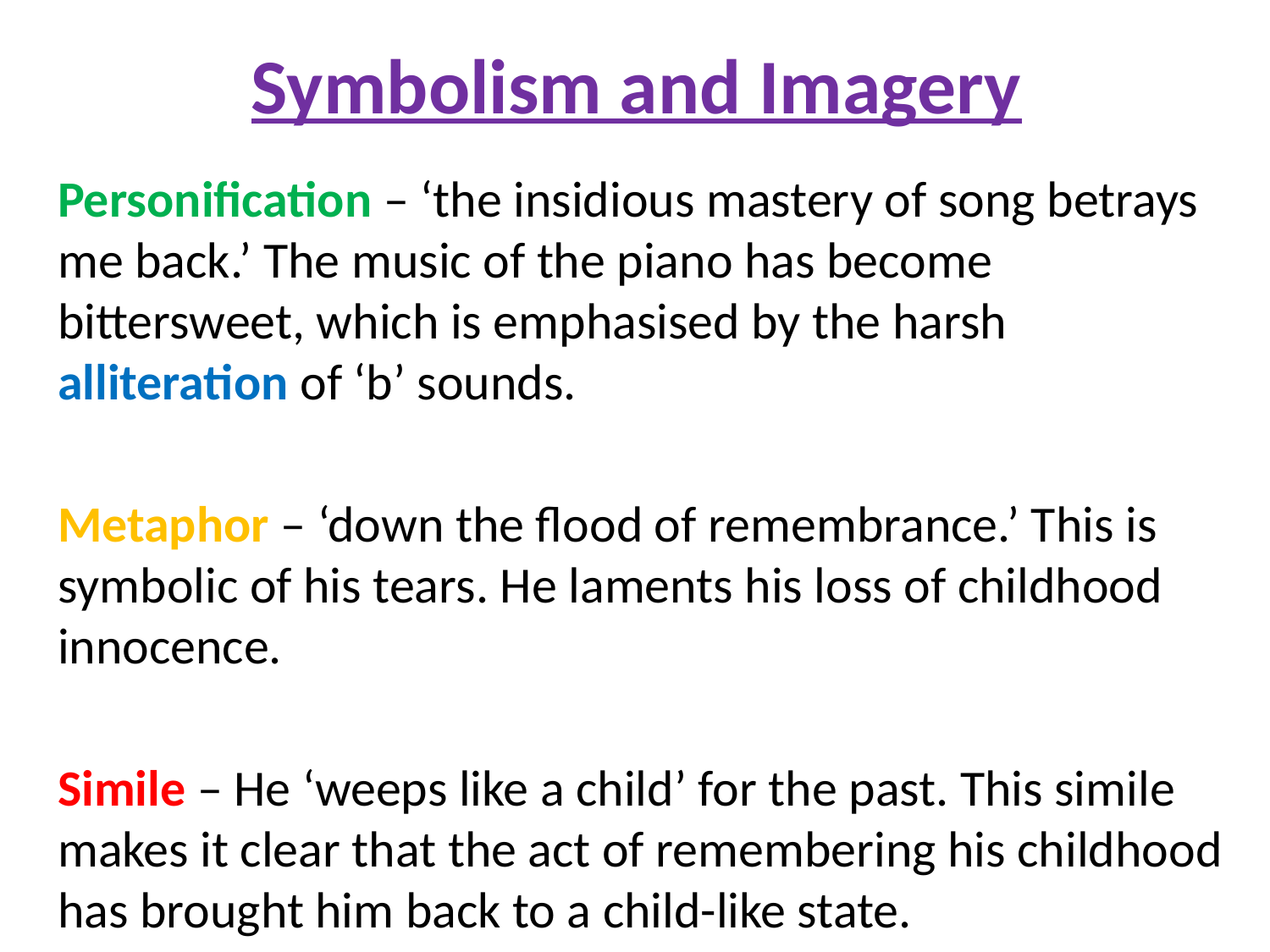

# Symbolism and Imagery
Personification – ‘the insidious mastery of song betrays me back.’ The music of the piano has become bittersweet, which is emphasised by the harsh alliteration of ‘b’ sounds.

Metaphor – ‘down the flood of remembrance.’ This is symbolic of his tears. He laments his loss of childhood innocence.

Simile – He ‘weeps like a child’ for the past. This simile makes it clear that the act of remembering his childhood has brought him back to a child-like state.